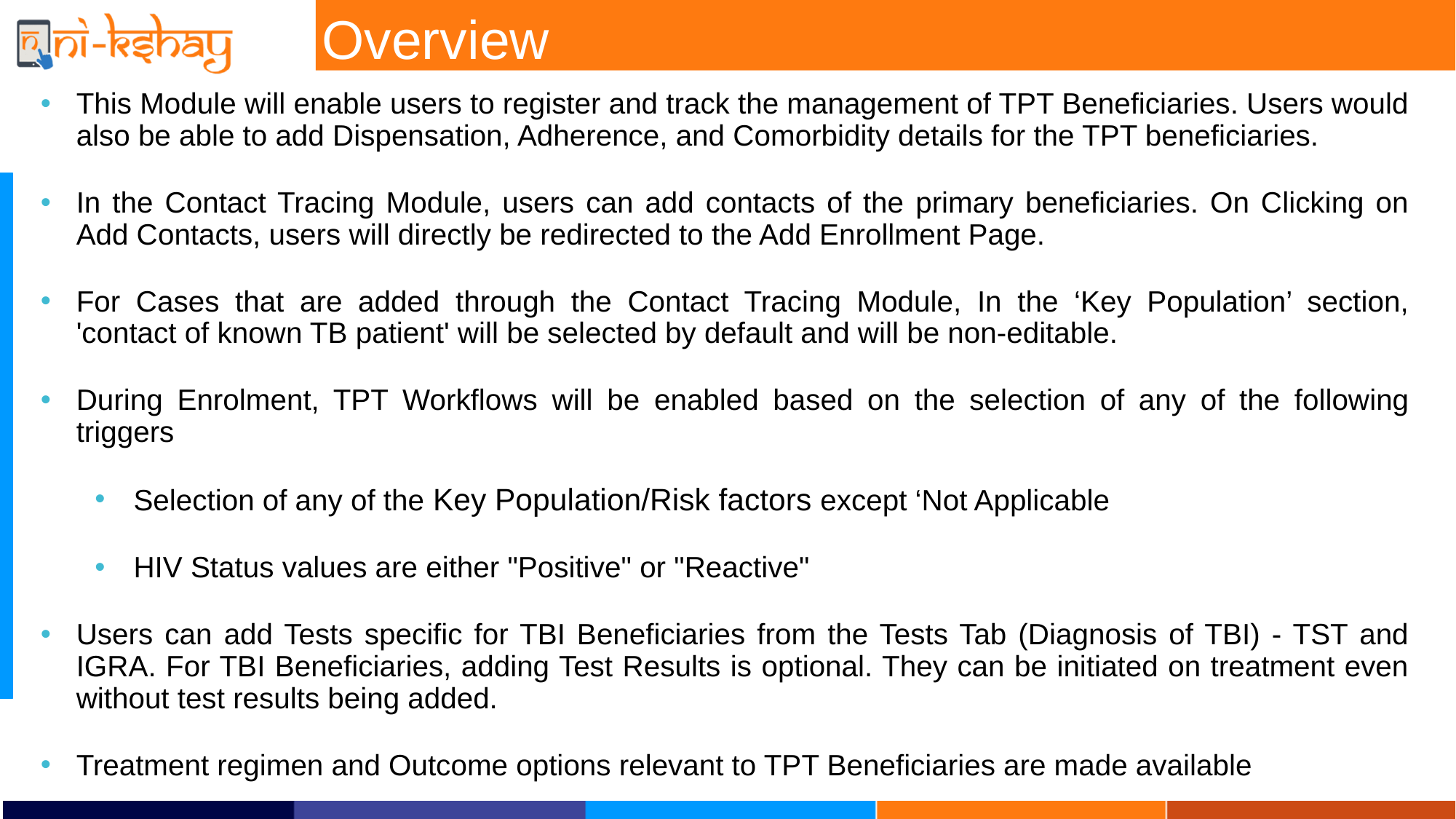

Overview
This Module will enable users to register and track the management of TPT Beneficiaries. Users would also be able to add Dispensation, Adherence, and Comorbidity details for the TPT beneficiaries.
In the Contact Tracing Module, users can add contacts of the primary beneficiaries. On Clicking on Add Contacts, users will directly be redirected to the Add Enrollment Page.
For Cases that are added through the Contact Tracing Module, In the ‘Key Population’ section, 'contact of known TB patient' will be selected by default and will be non-editable.
During Enrolment, TPT Workflows will be enabled based on the selection of any of the following triggers
Selection of any of the Key Population/Risk factors except ‘Not Applicable
HIV Status values are either "Positive" or "Reactive"
Users can add Tests specific for TBI Beneficiaries from the Tests Tab (Diagnosis of TBI) - TST and IGRA. For TBI Beneficiaries, adding Test Results is optional. They can be initiated on treatment even without test results being added.
Treatment regimen and Outcome options relevant to TPT Beneficiaries are made available